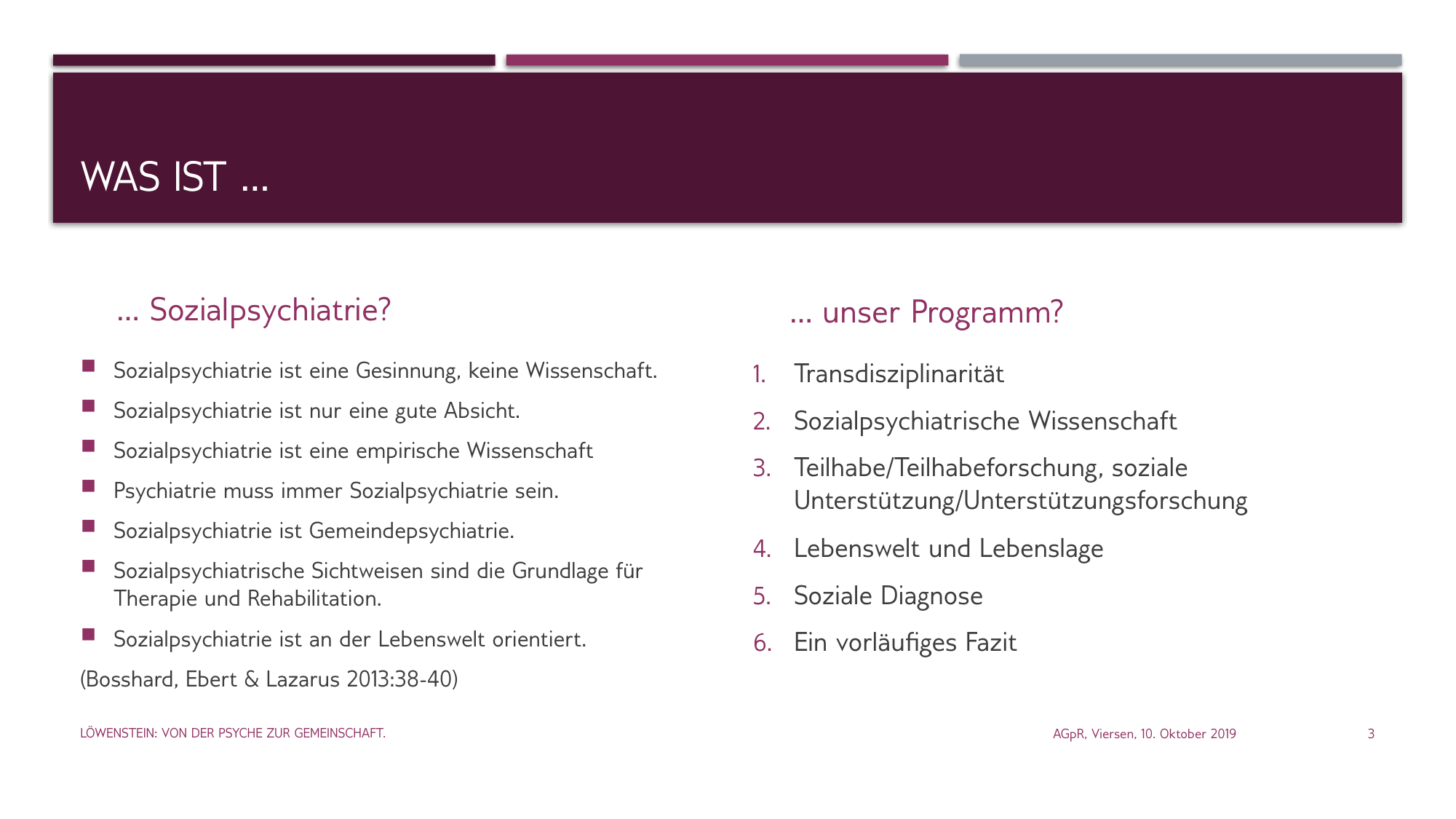

# Was ist …
… Sozialpsychiatrie?
… unser Programm?
Sozialpsychiatrie ist eine Gesinnung, keine Wissenschaft.
Sozialpsychiatrie ist nur eine gute Absicht.
Sozialpsychiatrie ist eine empirische Wissenschaft
Psychiatrie muss immer Sozialpsychiatrie sein.
Sozialpsychiatrie ist Gemeindepsychiatrie.
Sozialpsychiatrische Sichtweisen sind die Grundlage für Therapie und Rehabilitation.
Sozialpsychiatrie ist an der Lebenswelt orientiert.
(Bosshard, Ebert & Lazarus 2013:38-40)

Transdisziplinarität
Sozialpsychiatrische Wissenschaft
Teilhabe/Teilhabeforschung, soziale Unterstützung/Unterstützungsforschung
Lebenswelt und Lebenslage
Soziale Diagnose
Ein vorläufiges Fazit

Löwenstein: Von der Psyche zur Gemeinschaft.
AGpR, Viersen, 10. Oktober 2019
3